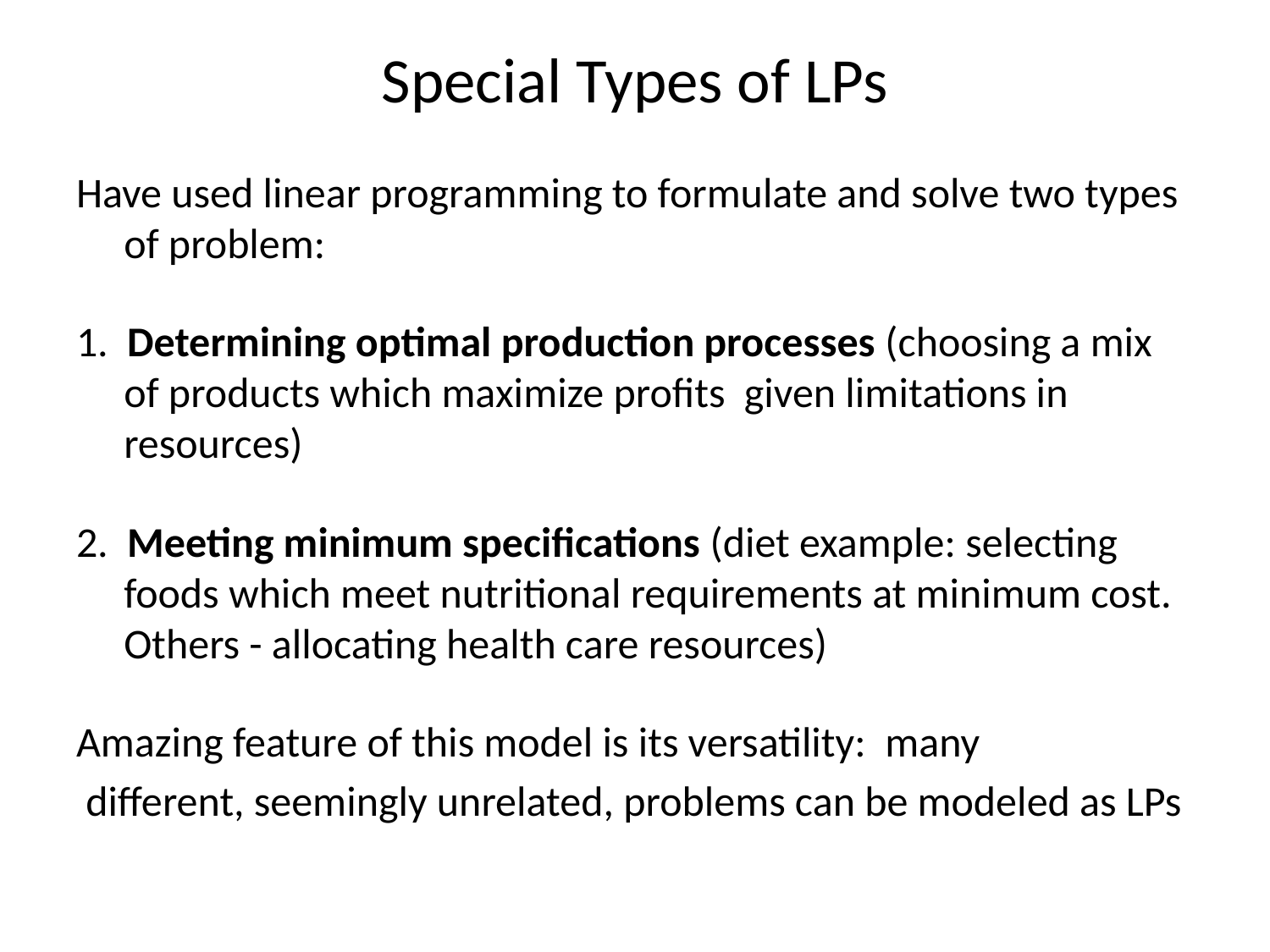

# Special Types of LPs
Have used linear programming to formulate and solve two types of problem:

1.  Determining optimal production processes (choosing a mix of products which maximize profits  given limitations in resources)

2.  Meeting minimum specifications (diet example: selecting foods which meet nutritional requirements at minimum cost. Others - allocating health care resources)

Amazing feature of this model is its versatility:  many
 different, seemingly unrelated, problems can be modeled as LPs